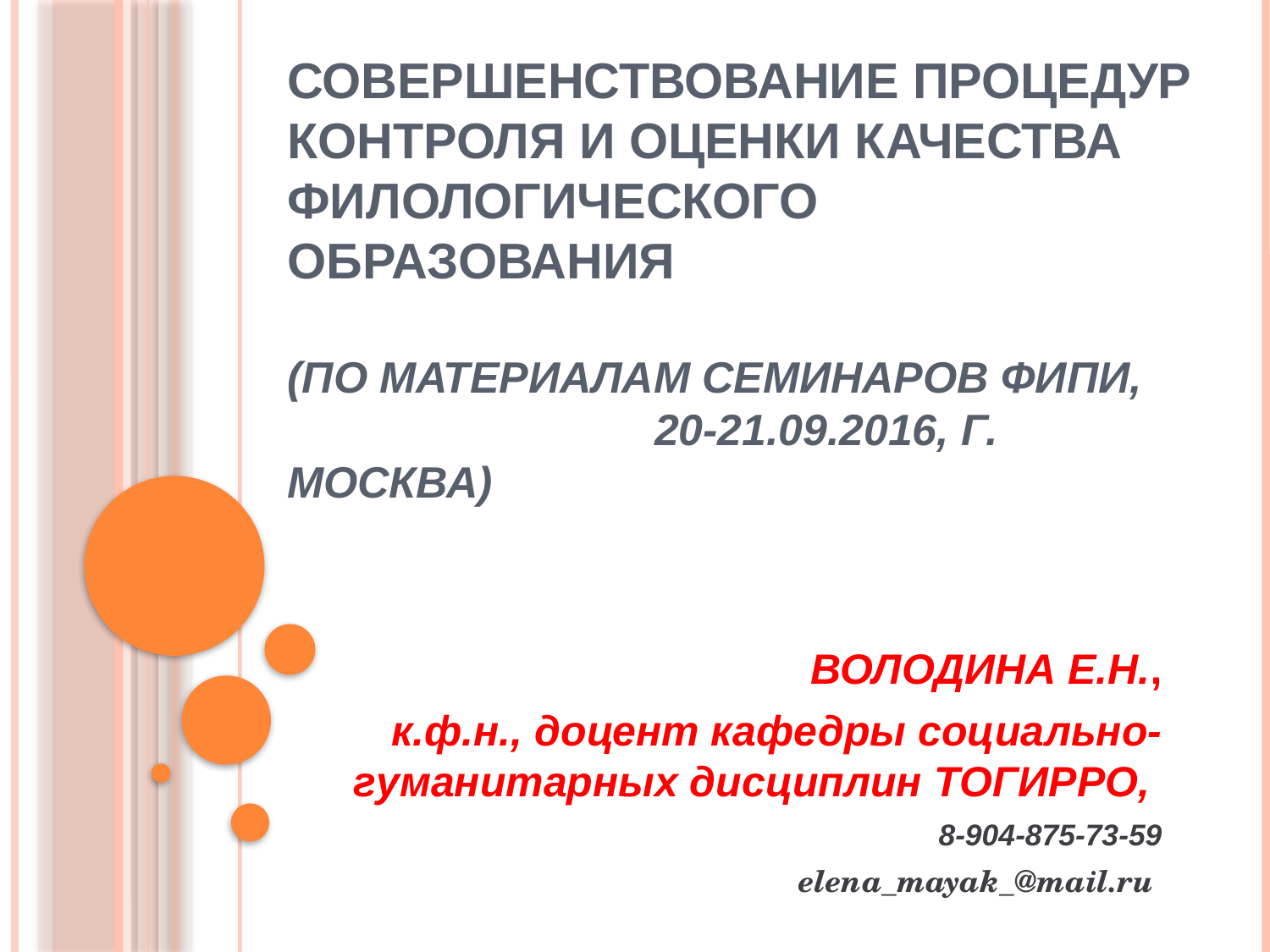

# Совершенствование процедур контроля и оценки качества филологического образования (по материалам семинаров ФИПИ,                                    20-21.09.2016, г. Москва)
ВОЛОДИНА Е.Н.,
к.ф.н., доцент кафедры социально-гуманитарных дисциплин ТОГИРРО,
8-904-875-73-59
elena_mayak_@mail.ru